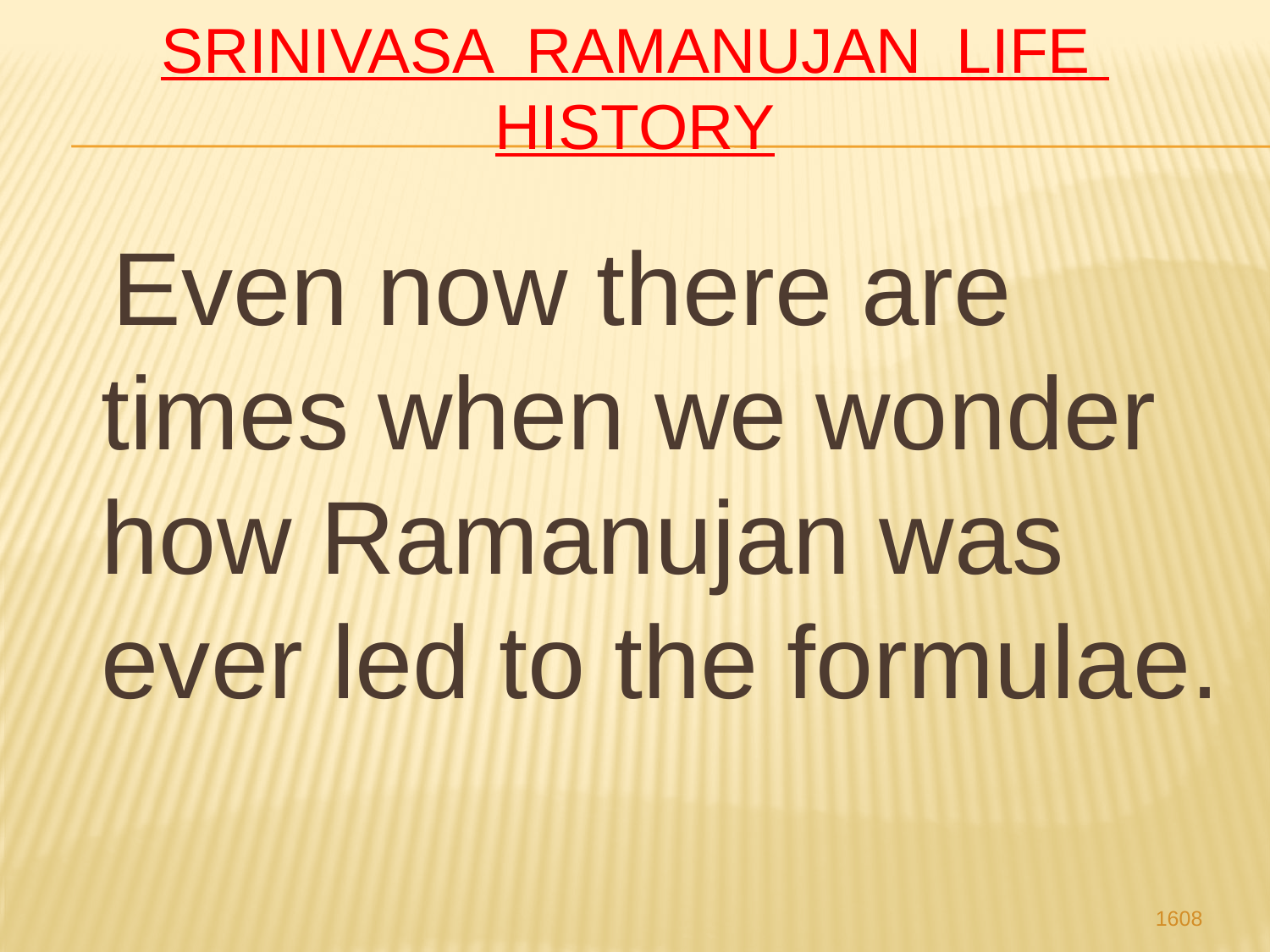

# Srinivasa  Ramanujan  life  history
  Even now there are times when we wonder how Ramanujan was ever led to the formulae.
1608